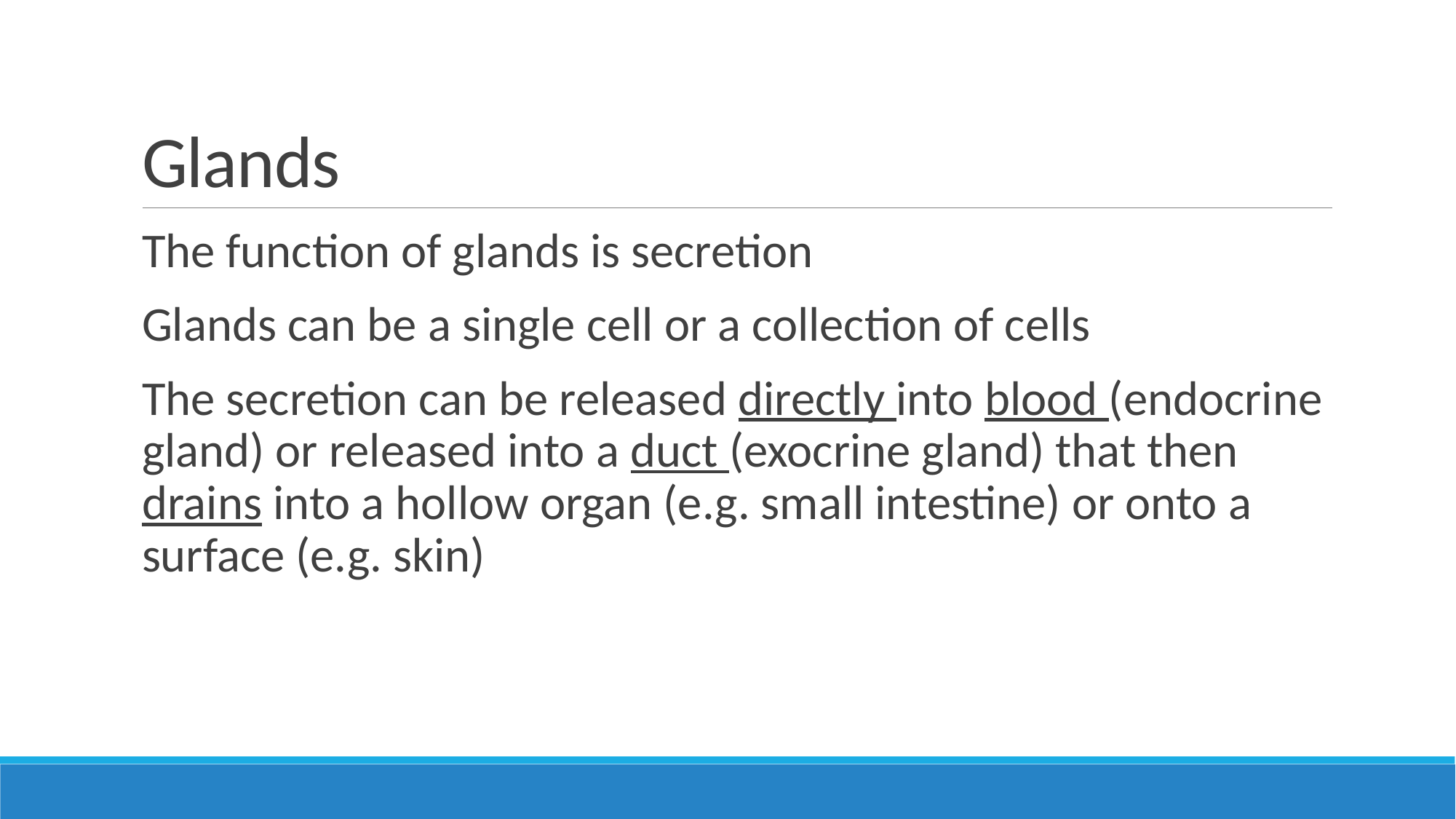

# Glands
The function of glands is secretion
Glands can be a single cell or a collection of cells
The secretion can be released directly into blood (endocrine gland) or released into a duct (exocrine gland) that then drains into a hollow organ (e.g. small intestine) or onto a surface (e.g. skin)